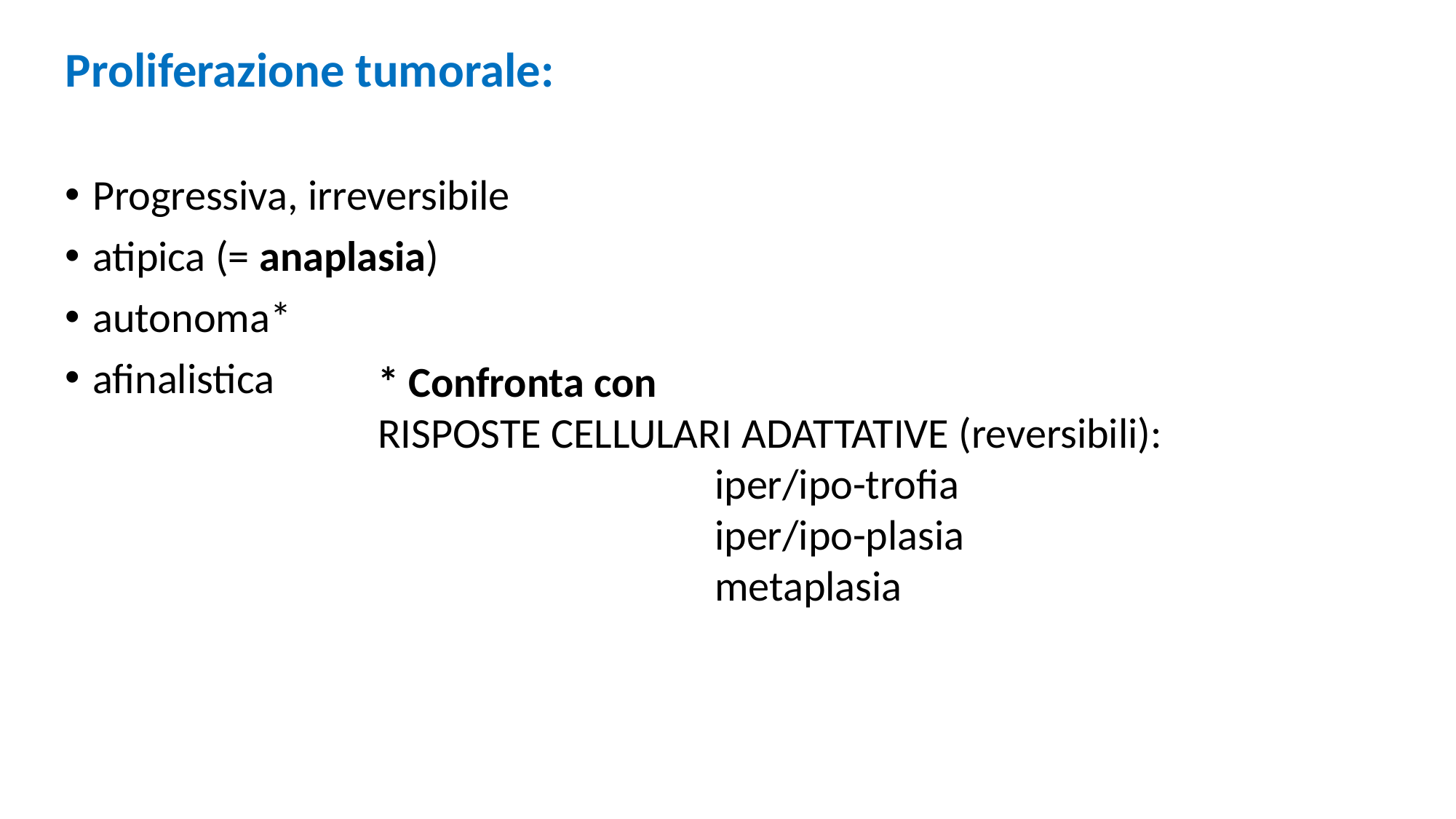

Proliferazione tumorale:

Progressiva, irreversibile
atipica (= anaplasia)
autonoma*
afinalistica
* Confronta con
RISPOSTE CELLULARI ADATTATIVE (reversibili):
			 iper/ipo-trofia
			 iper/ipo-plasia
			 metaplasia